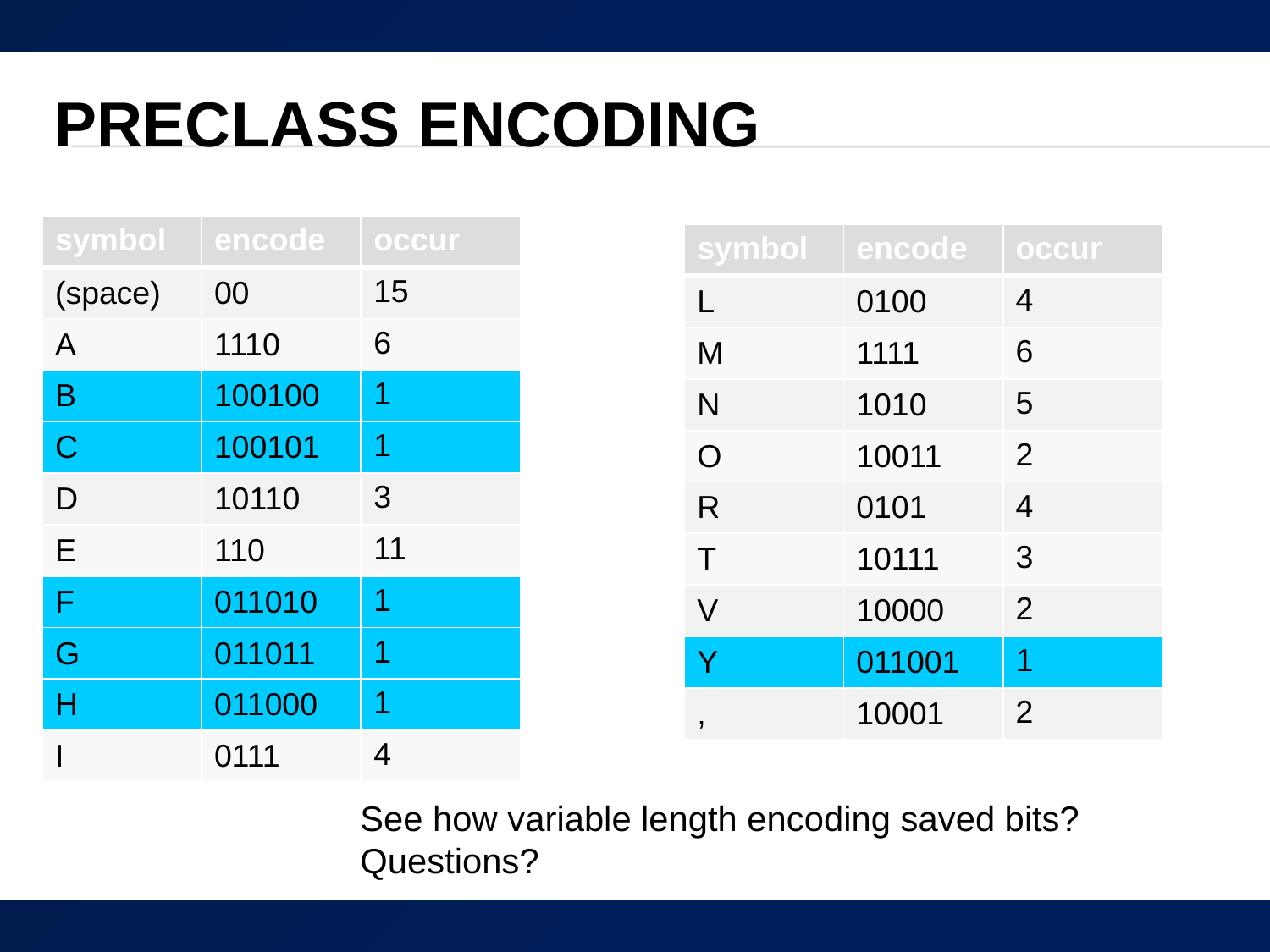

# Preclass Encoding
| symbol | encode | occur |
| --- | --- | --- |
| (space) | 00 | 15 |
| A | 1110 | 6 |
| B | 100100 | 1 |
| C | 100101 | 1 |
| D | 10110 | 3 |
| E | 110 | 11 |
| F | 011010 | 1 |
| G | 011011 | 1 |
| H | 011000 | 1 |
| I | 0111 | 4 |
| symbol | encode | occur |
| --- | --- | --- |
| L | 0100 | 4 |
| M | 1111 | 6 |
| N | 1010 | 5 |
| O | 10011 | 2 |
| R | 0101 | 4 |
| T | 10111 | 3 |
| V | 10000 | 2 |
| Y | 011001 | 1 |
| , | 10001 | 2 |
See how variable length encoding saved bits?
Questions?
41